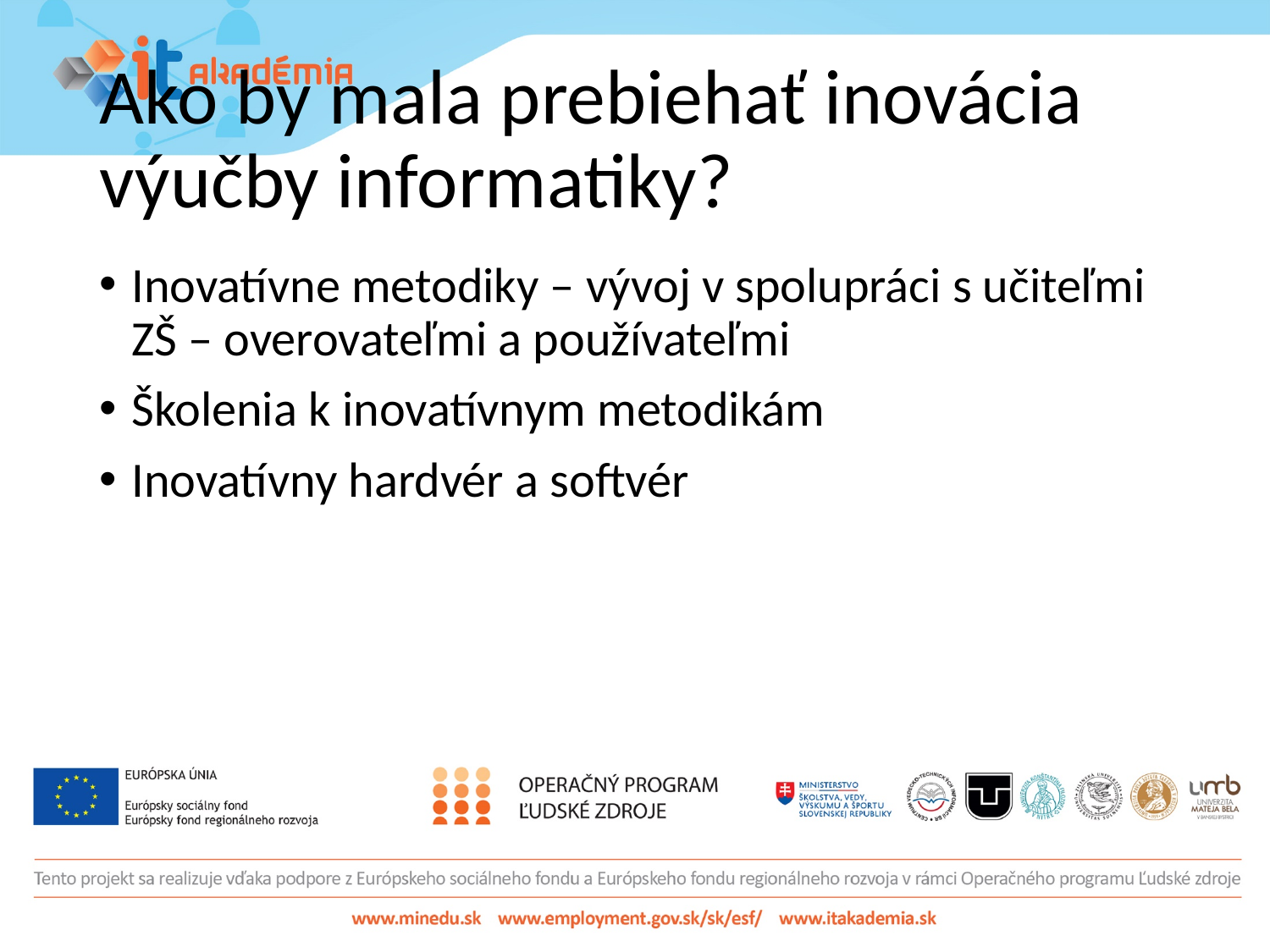

# Ako by mala prebiehať inovácia výučby informatiky?
Inovatívne metodiky – vývoj v spolupráci s učiteľmi ZŠ – overovateľmi a používateľmi
Školenia k inovatívnym metodikám
Inovatívny hardvér a softvér